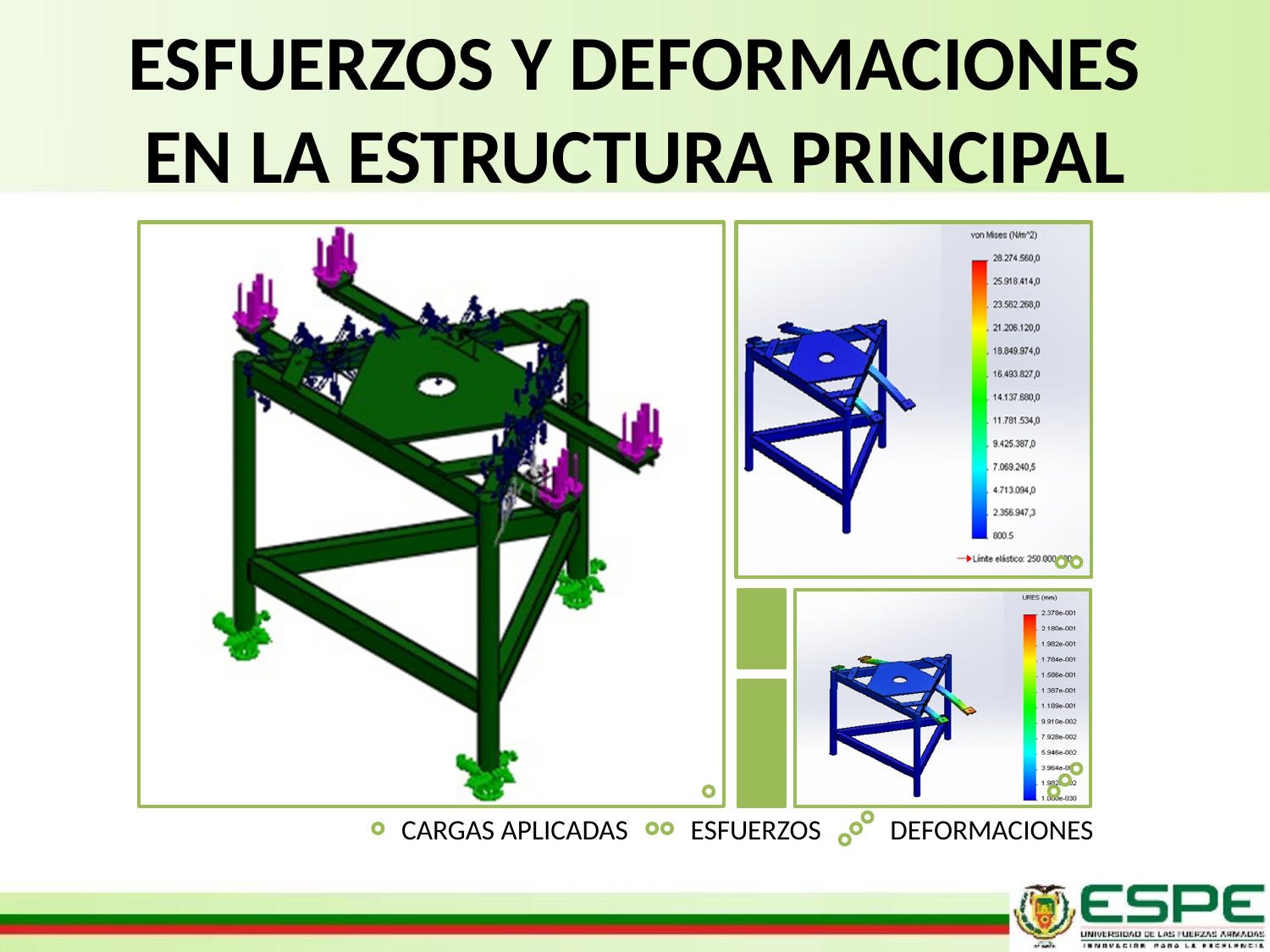

# ESFUERZOS Y DEFORMACIONES EN LA ESTRUCTURA PRINCIPAL
CARGAS APLICADAS
ESFUERZOS
DEFORMACIONES